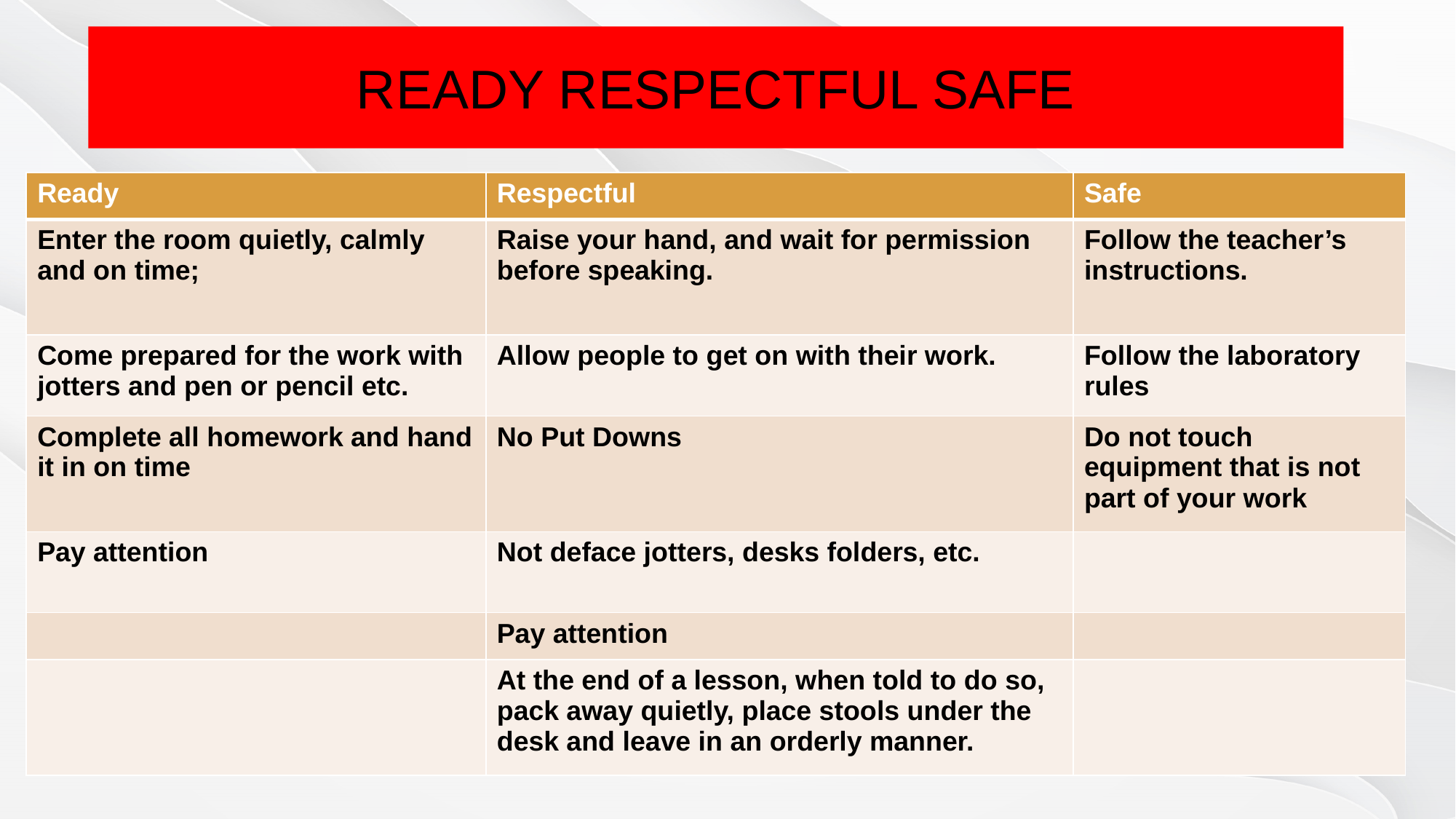

# Ready Respectful Safe
| Ready | Respectful | Safe |
| --- | --- | --- |
| Enter the room quietly, calmly and on time; | Raise your hand, and wait for permission before speaking. | Follow the teacher’s instructions. |
| Come prepared for the work with jotters and pen or pencil etc. | Allow people to get on with their work. | Follow the laboratory rules |
| Complete all homework and hand it in on time | No Put Downs | Do not touch equipment that is not part of your work |
| Pay attention | Not deface jotters, desks folders, etc. |  |
|  | Pay attention |  |
|  | At the end of a lesson, when told to do so, pack away quietly, place stools under the desk and leave in an orderly manner. |  |
1